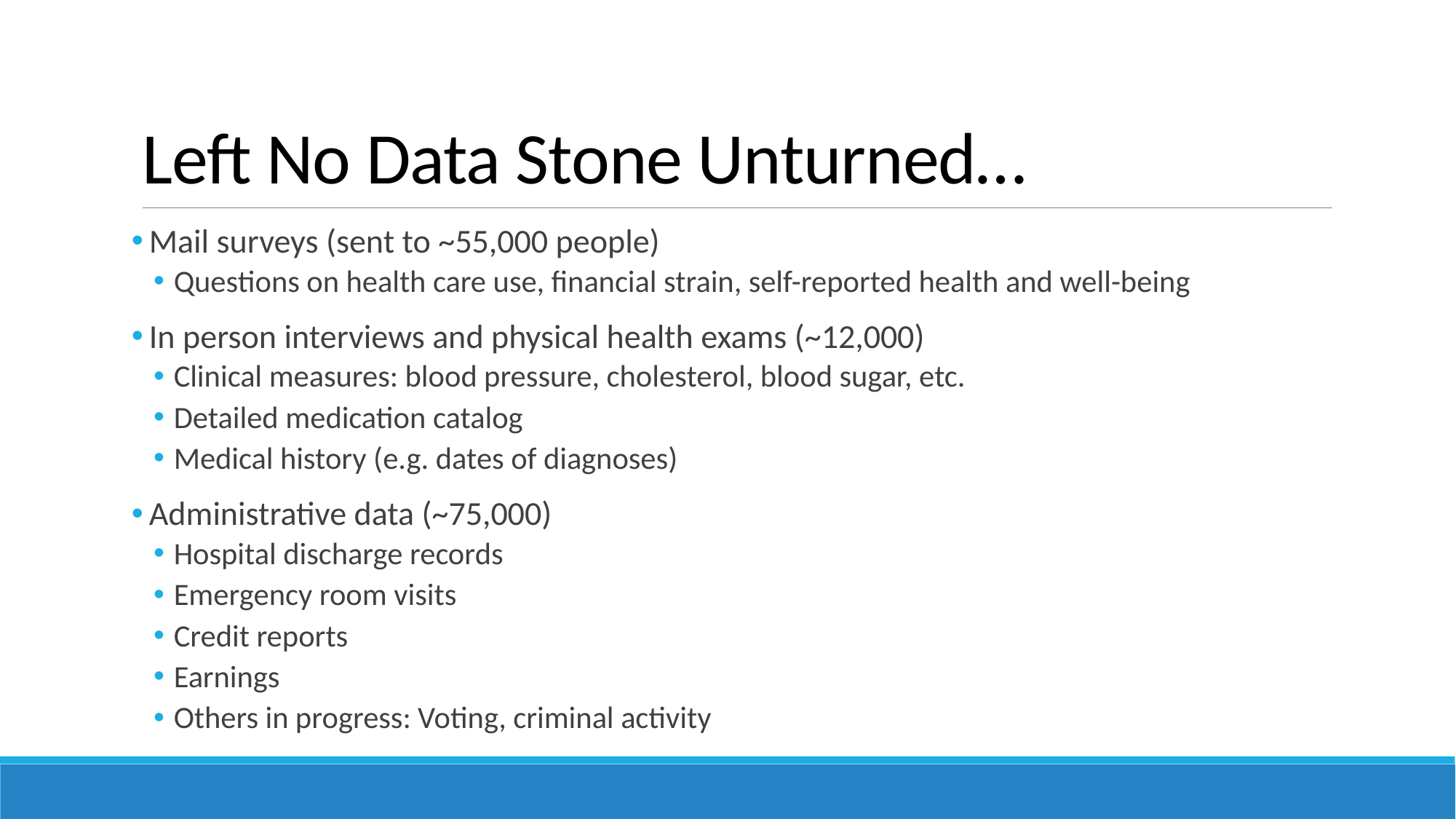

# Left No Data Stone Unturned…

 Mail surveys (sent to ~55,000 people)
Questions on health care use, financial strain, self-reported health and well-being
 In person interviews and physical health exams (~12,000)
Clinical measures: blood pressure, cholesterol, blood sugar, etc.
Detailed medication catalog
Medical history (e.g. dates of diagnoses)
 Administrative data (~75,000)
Hospital discharge records
Emergency room visits
Credit reports
Earnings
Others in progress: Voting, criminal activity